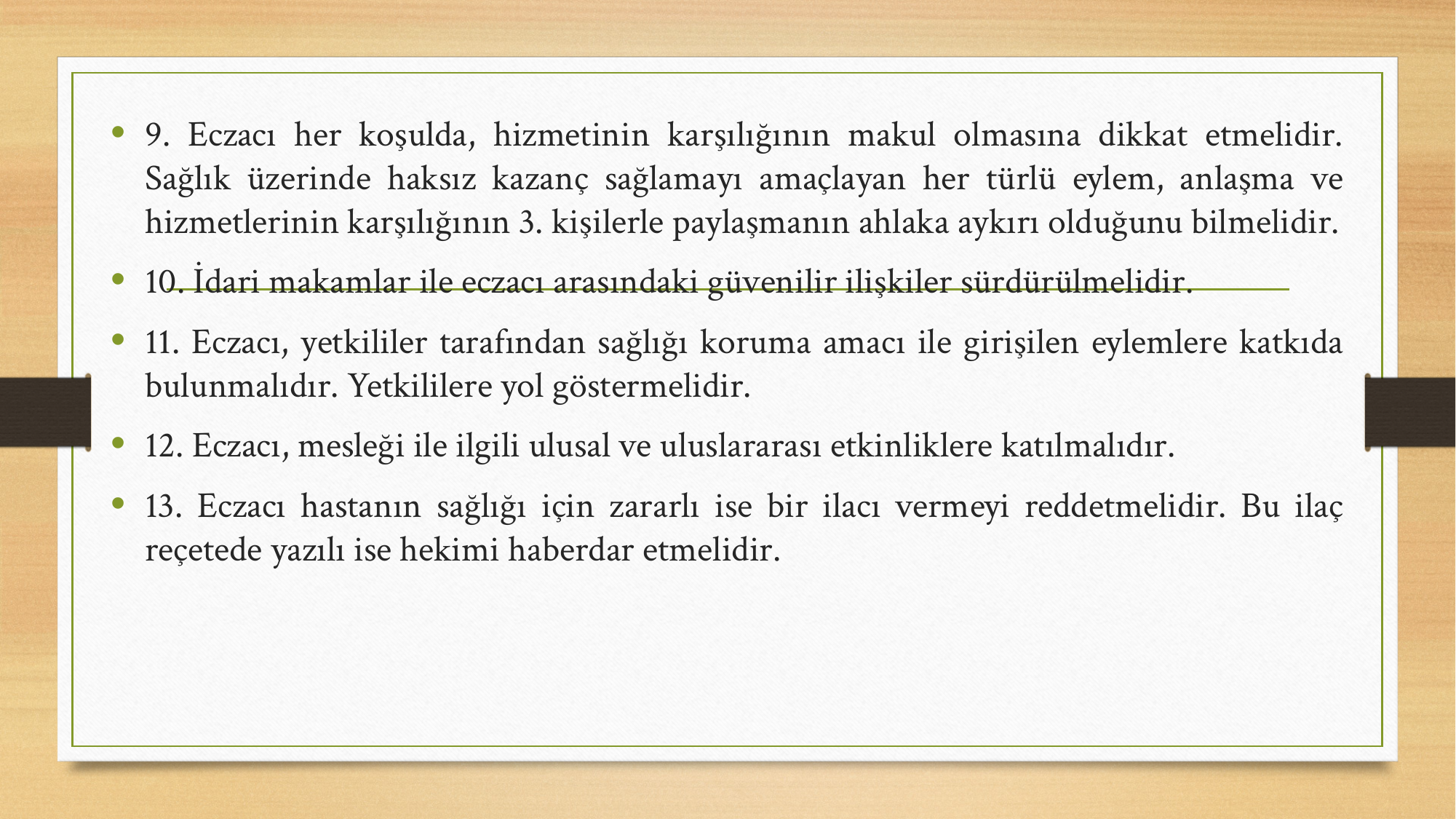

9. Eczacı her koşulda, hizmetinin karşılığının makul olmasına dikkat etmelidir. Sağlık üzerinde haksız kazanç sağlamayı amaçlayan her türlü eylem, anlaşma ve hizmetlerinin karşılığının 3. kişilerle paylaşmanın ahlaka aykırı olduğunu bilmelidir.
10. İdari makamlar ile eczacı arasındaki güvenilir ilişkiler sürdürülmelidir.
11. Eczacı, yetkililer tarafından sağlığı koruma amacı ile girişilen eylemlere katkıda bulunmalıdır. Yetkililere yol göstermelidir.
12. Eczacı, mesleği ile ilgili ulusal ve uluslararası etkinliklere katılmalıdır.
13. Eczacı hastanın sağlığı için zararlı ise bir ilacı vermeyi reddetmelidir. Bu ilaç reçetede yazılı ise hekimi haberdar etmelidir.